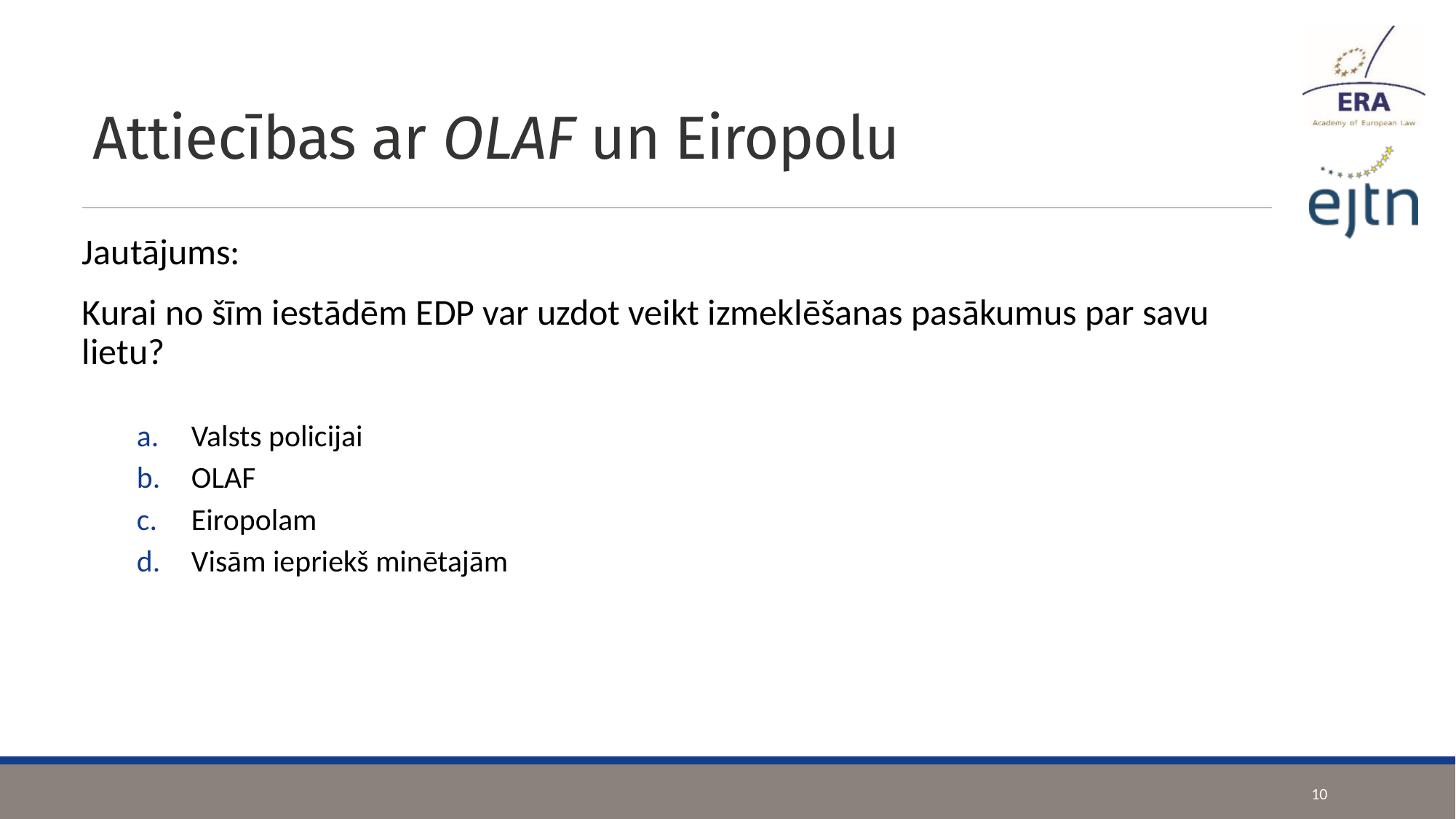

# Attiecības ar OLAF un Eiropolu
Jautājums:
Kurai no šīm iestādēm EDP var uzdot veikt izmeklēšanas pasākumus par savu lietu?

Valsts policijai
OLAF
Eiropolam
Visām iepriekš minētajām
10